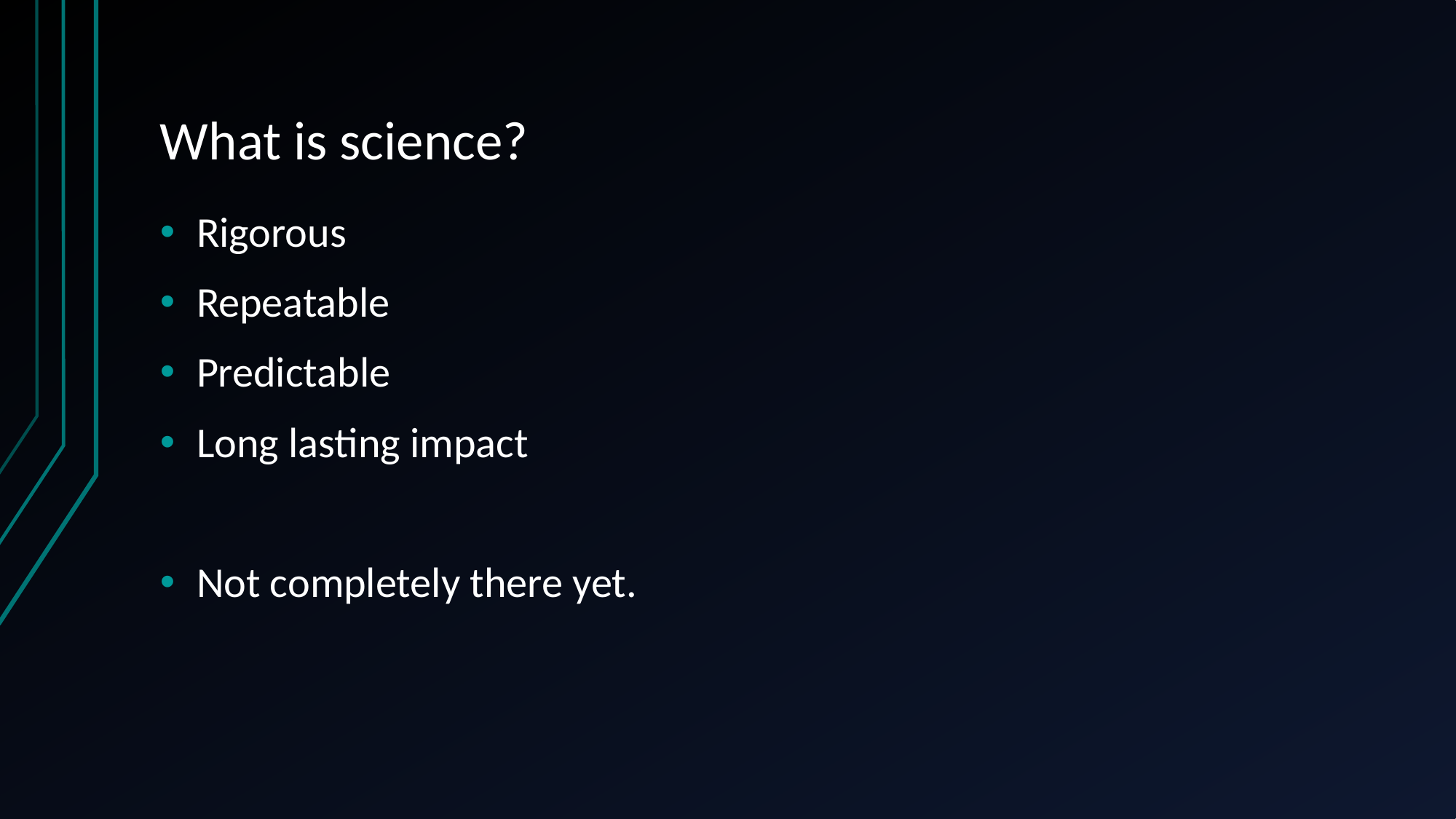

# What is science?
Rigorous
Repeatable
Predictable
Long lasting impact

Not completely there yet.